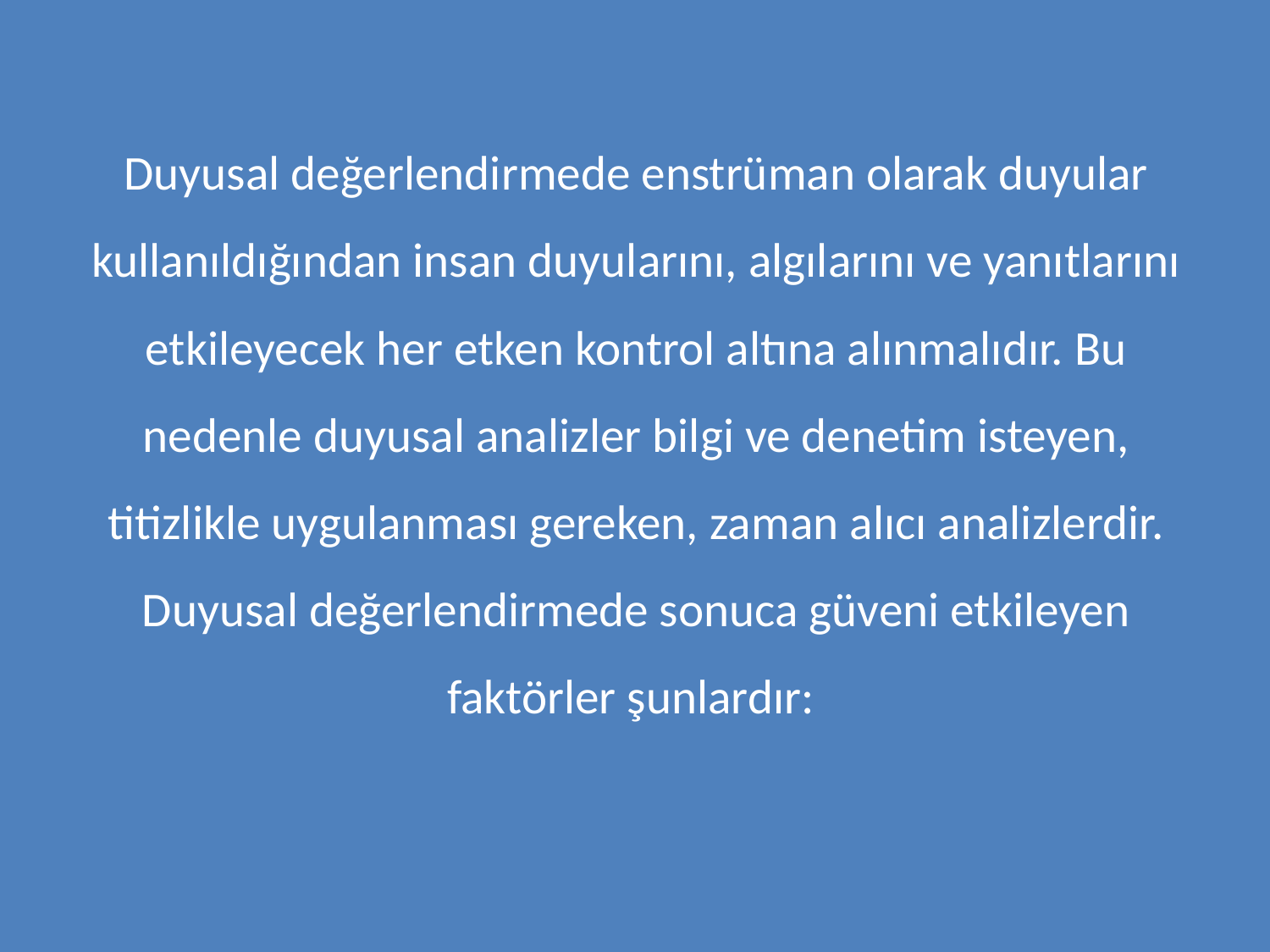

Duyusal değerlendirmede enstrüman olarak duyular kullanıldığından insan duyularını, algılarını ve yanıtlarını etkileyecek her etken kontrol altına alınmalıdır. Bu nedenle duyusal analizler bilgi ve denetim isteyen, titizlikle uygulanması gereken, zaman alıcı analizlerdir. Duyusal değerlendirmede sonuca güveni etkileyen faktörler şunlardır: